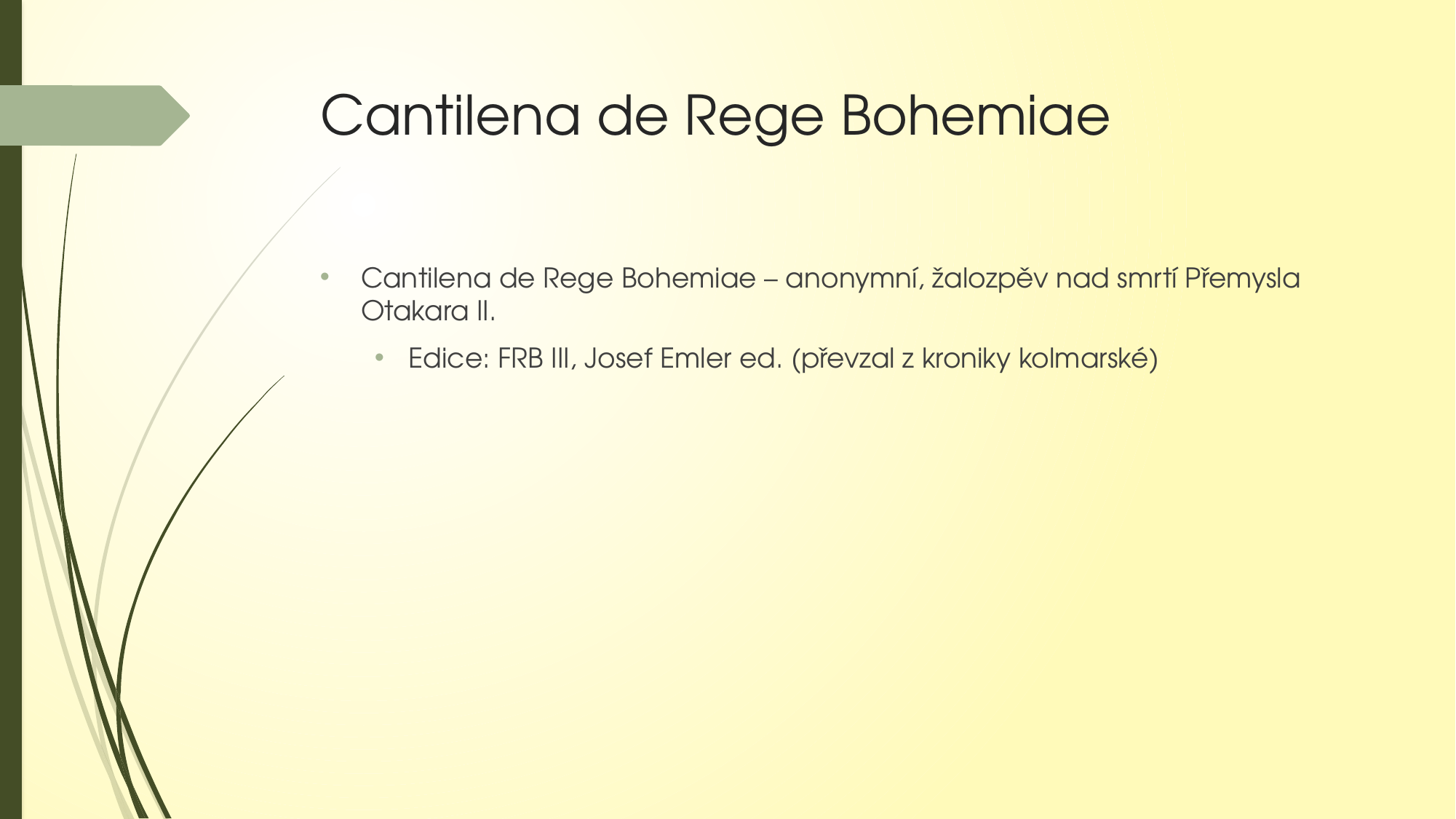

# Cantilena de Rege Bohemiae
Cantilena de Rege Bohemiae – anonymní, žalozpěv nad smrtí Přemysla Otakara II.
Edice: FRB III, Josef Emler ed. (převzal z kroniky kolmarské)